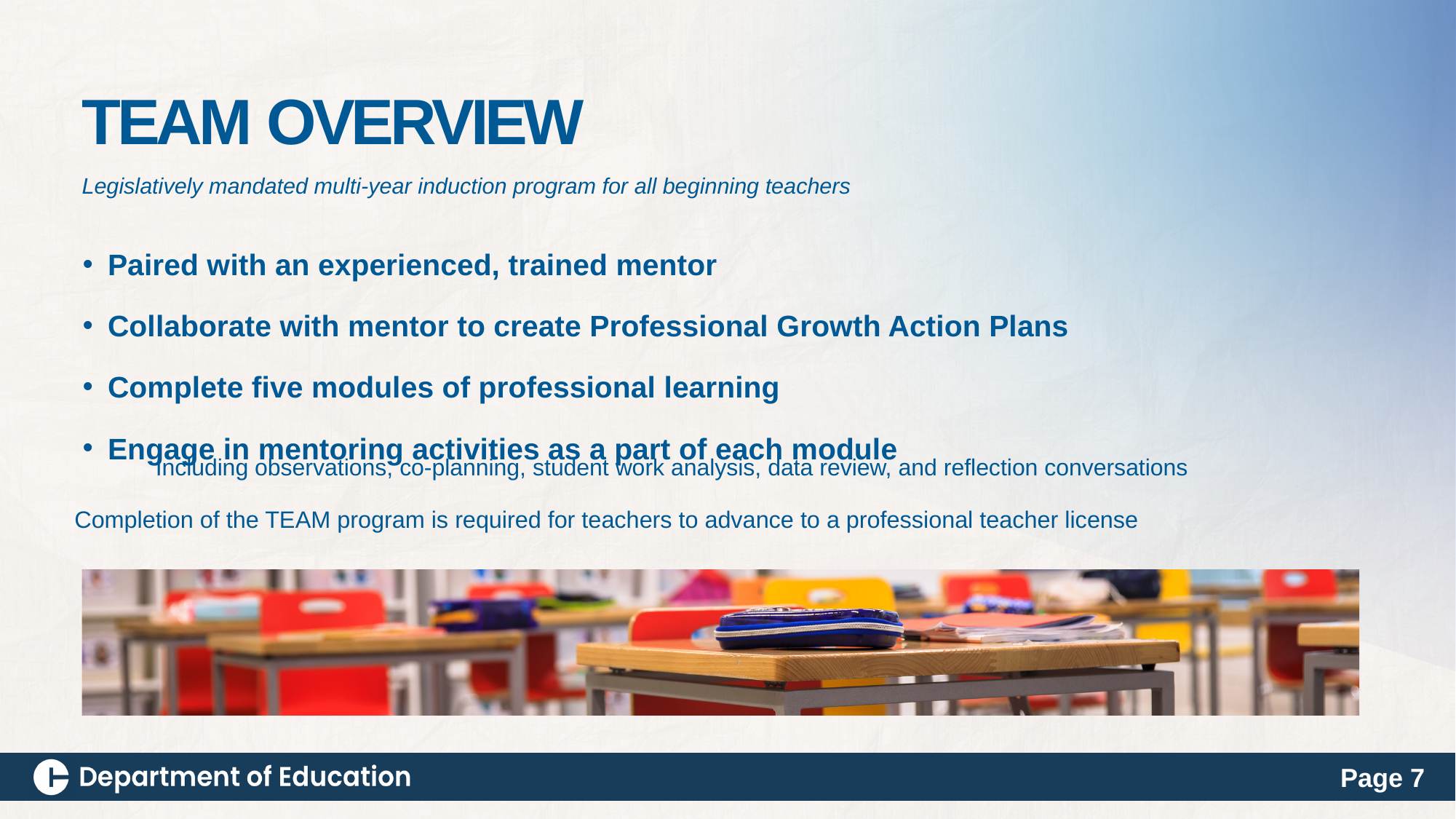

TEAM OVERVIEW
Legislatively mandated multi-year induction program for all beginning teachers
Paired with an experienced, trained mentor
Collaborate with mentor to create Professional Growth Action Plans
Complete five modules of professional learning
Engage in mentoring activities as a part of each module
               Including observations, co-planning, student work analysis, data review, and reflection conversations

Completion of the TEAM program is required for teachers to advance to a professional teacher license

Page 7